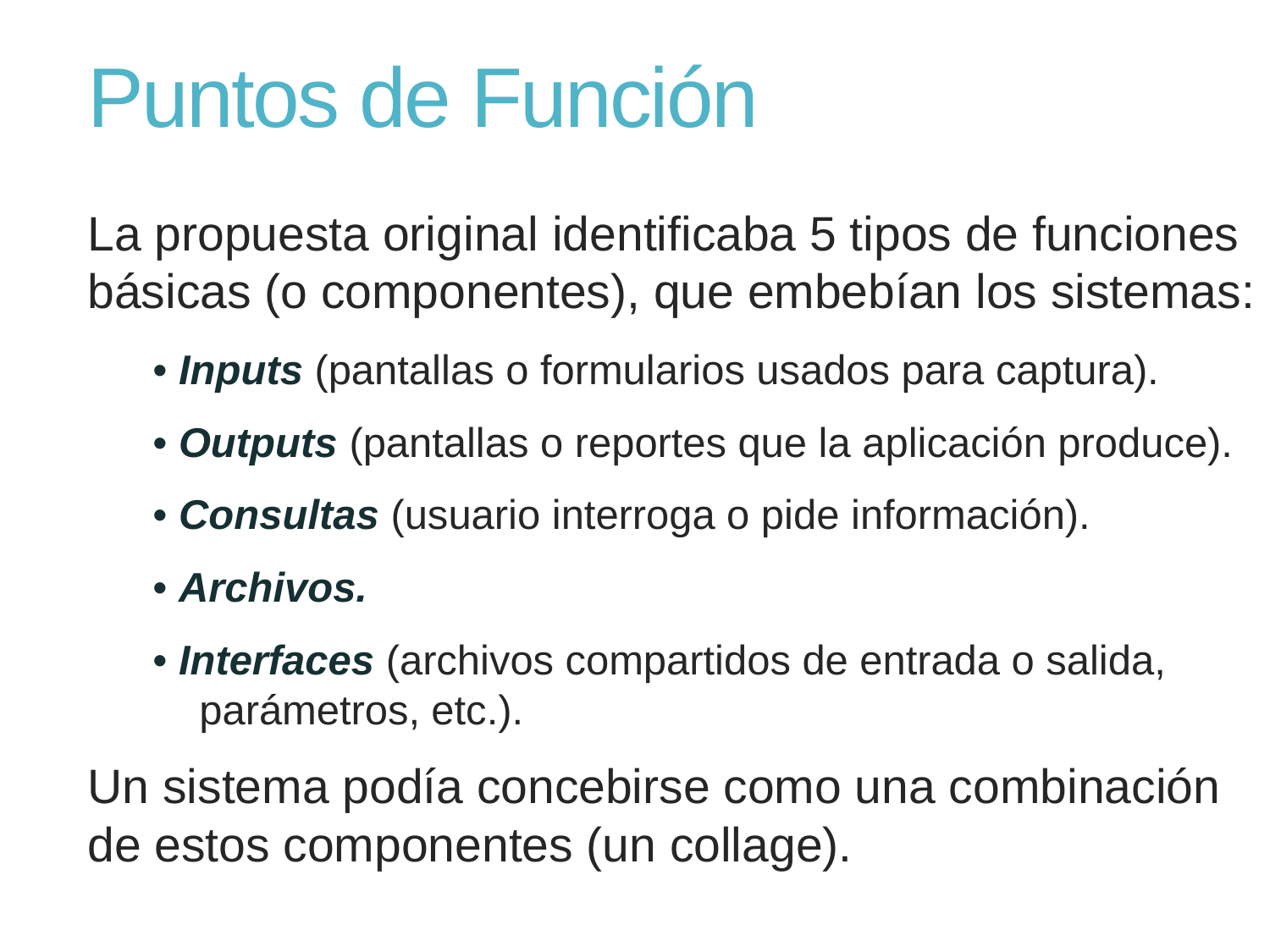

# Puntos de Función
La propuesta original identificaba 5 tipos de funciones básicas (o componentes), que embebían los sistemas:
• Inputs (pantallas o formularios usados para captura).
• Outputs (pantallas o reportes que la aplicación produce).
• Consultas (usuario interroga o pide información).
• Archivos.
• Interfaces (archivos compartidos de entrada o salida, parámetros, etc.).
Un sistema podía concebirse como una combinación de estos componentes (un collage).